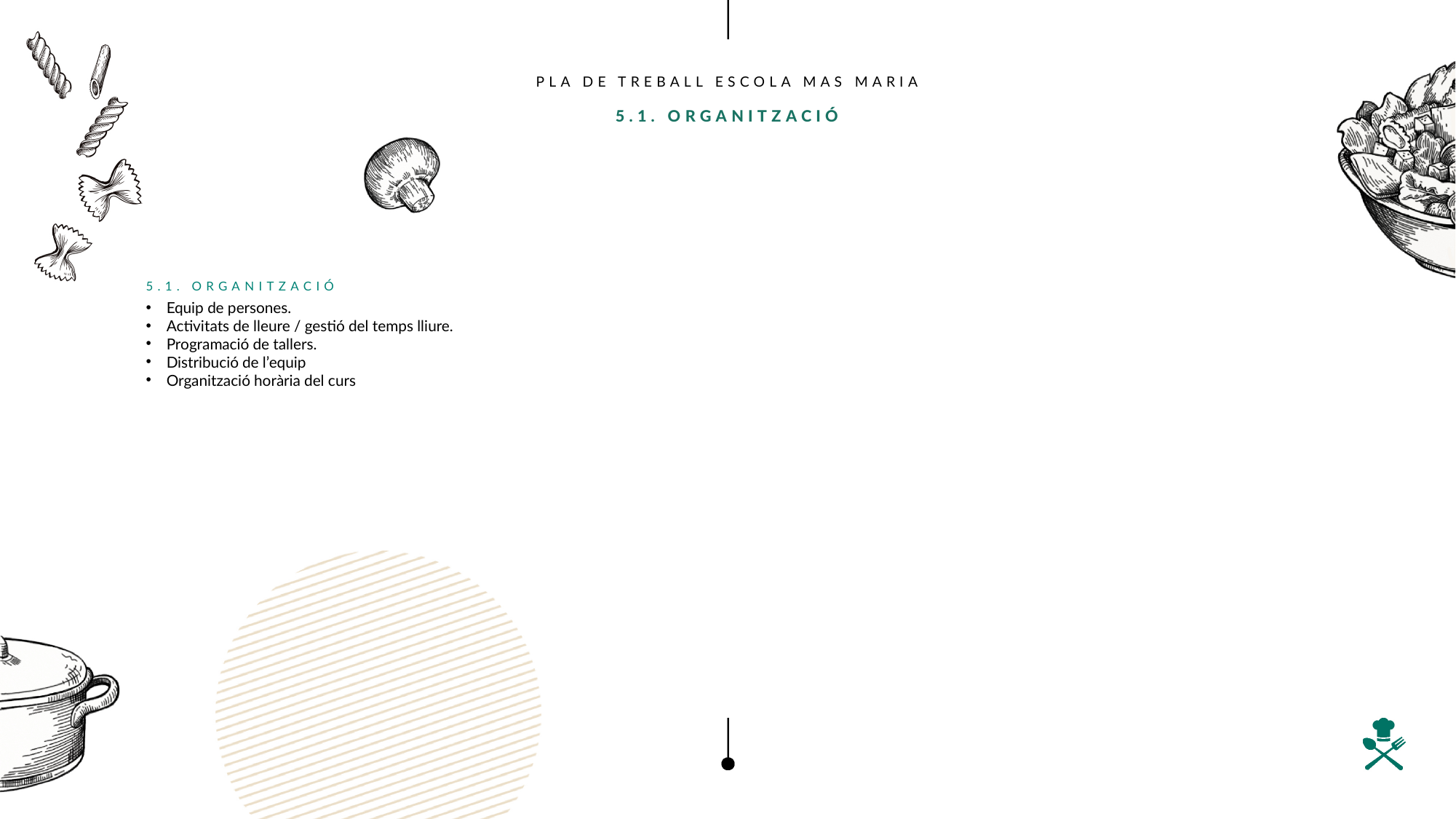

CASO CLÍNICO I XXXXX XXXXX XX XXXXXX
PLA DE TREBALL ESCOLA MAS MARIA
5.1. ORGANITZACIÓ
5.1. ORGANITZACIÓ
Equip de persones.
Activitats de lleure / gestió del temps lliure.
Programació de tallers.
Distribució de l’equip
Organització horària del curs